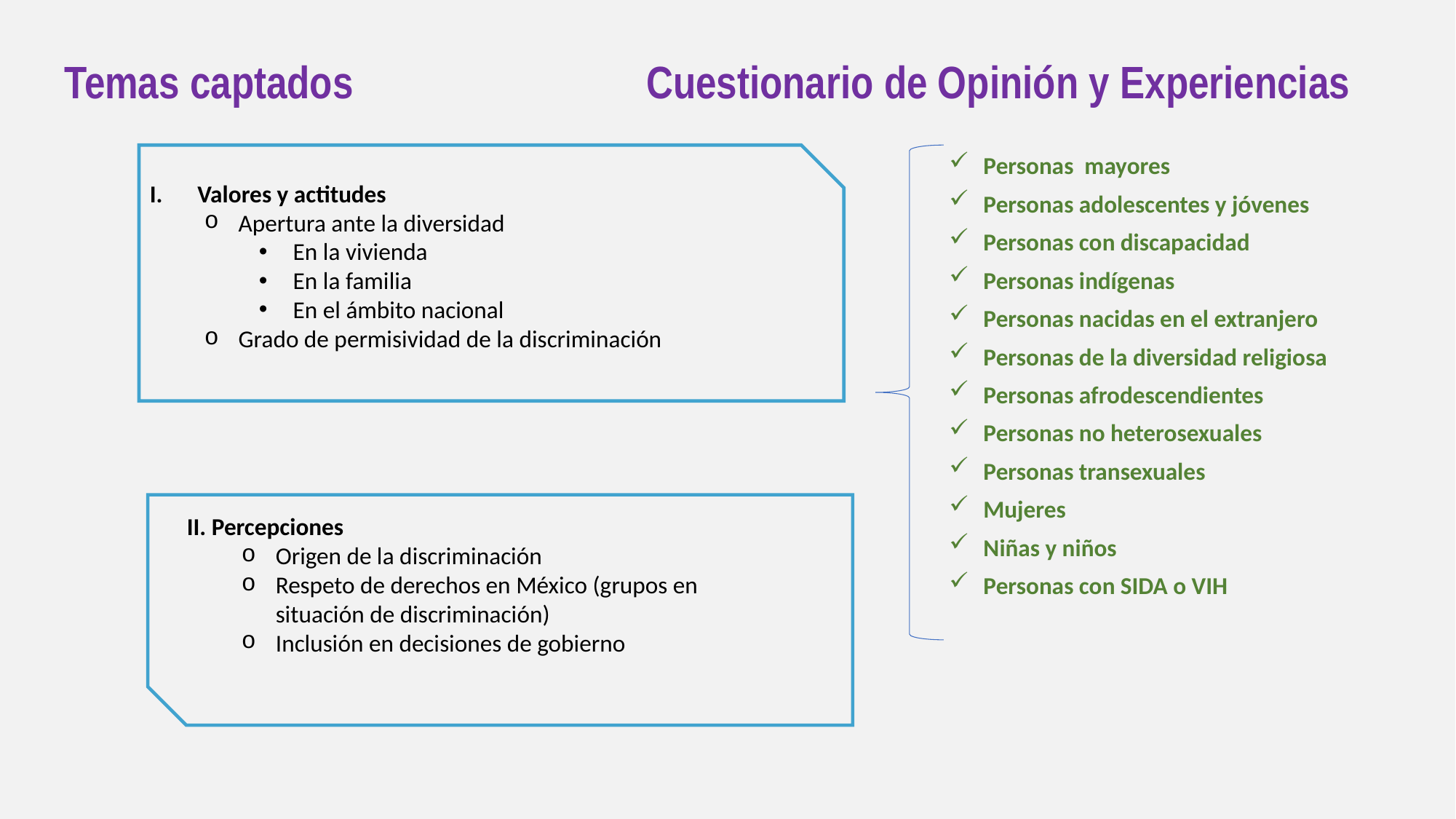

Temas captados
Cuestionario de Opinión y Experiencias
Valores y actitudes
Apertura ante la diversidad
En la vivienda
En la familia
En el ámbito nacional
Grado de permisividad de la discriminación

Personas  mayores
Personas adolescentes y jóvenes
Personas con discapacidad
Personas indígenas
Personas nacidas en el extranjero
Personas de la diversidad religiosa
Personas afrodescendientes
Personas no heterosexuales
Personas transexuales
Mujeres
Niñas y niños
Personas con SIDA o VIH

II. Percepciones
Origen de la discriminación
Respeto de derechos en México (grupos en situación de discriminación)
Inclusión en decisiones de gobierno